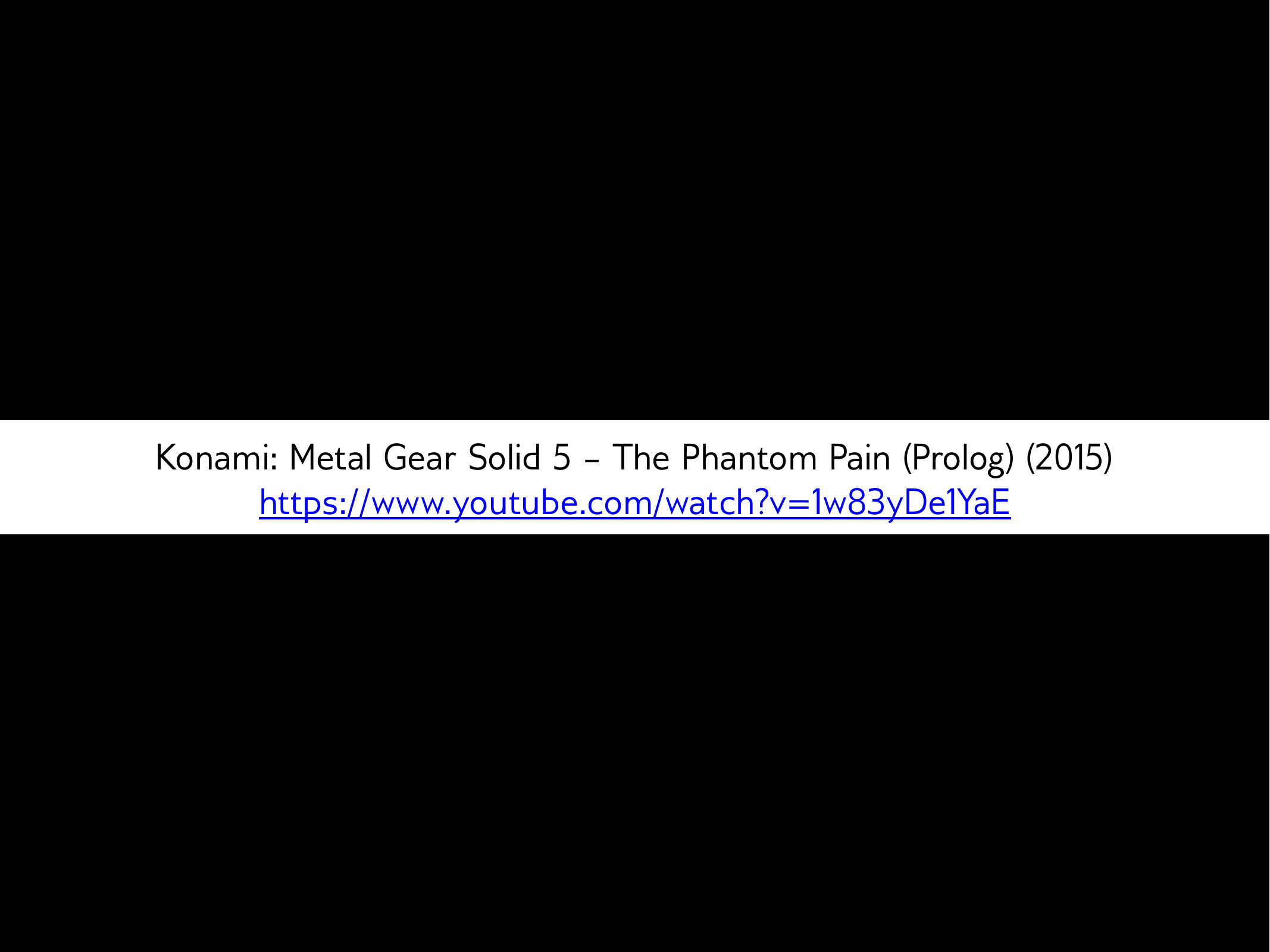

Konami: Metal Gear Solid 5 – The Phantom Pain (Prolog) (2015)
https://www.youtube.com/watch?v=1w83yDe1YaE